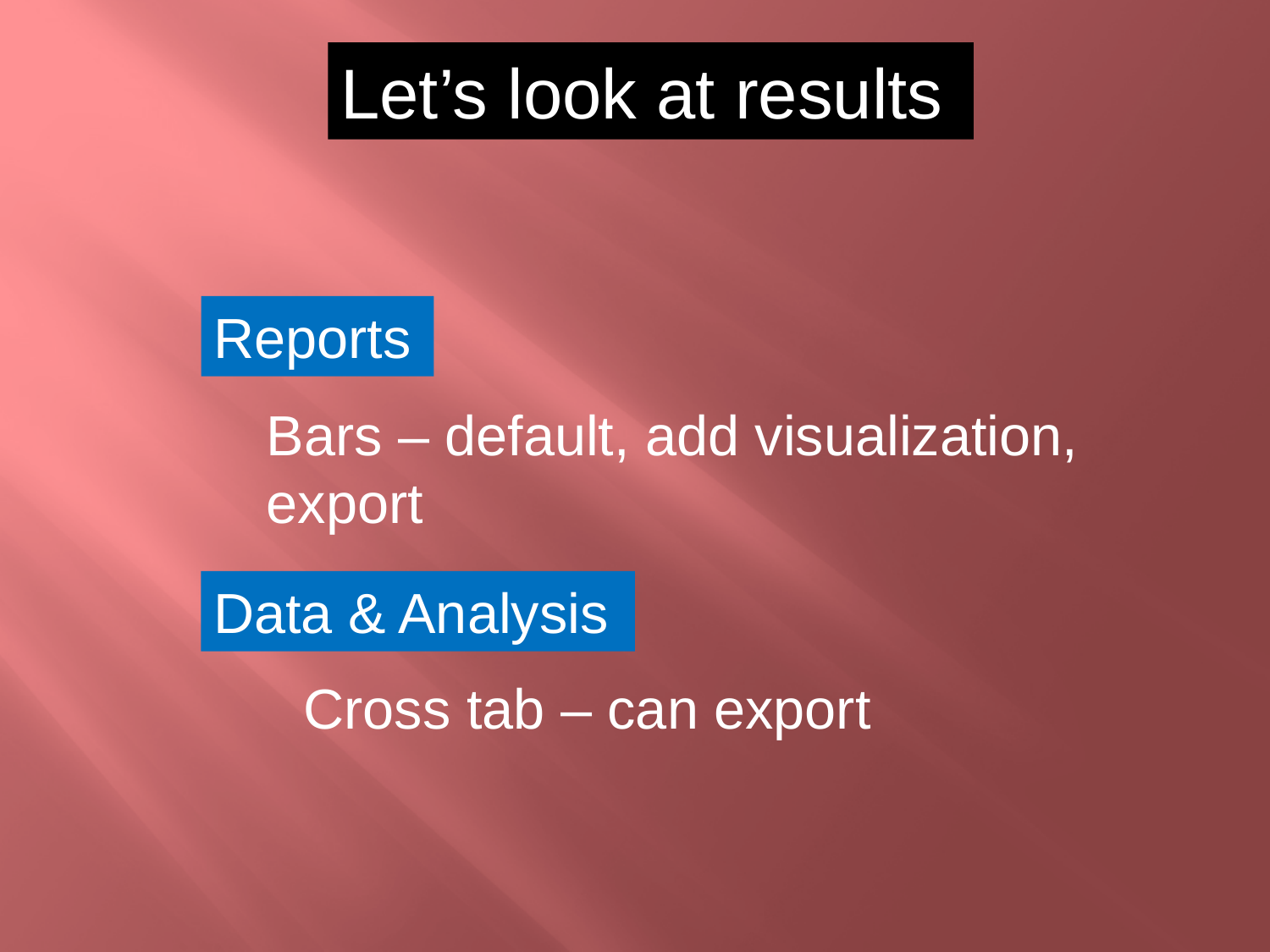

Let’s look at results
Reports
Bars – default, add visualization, export
Data & Analysis
Cross tab – can export